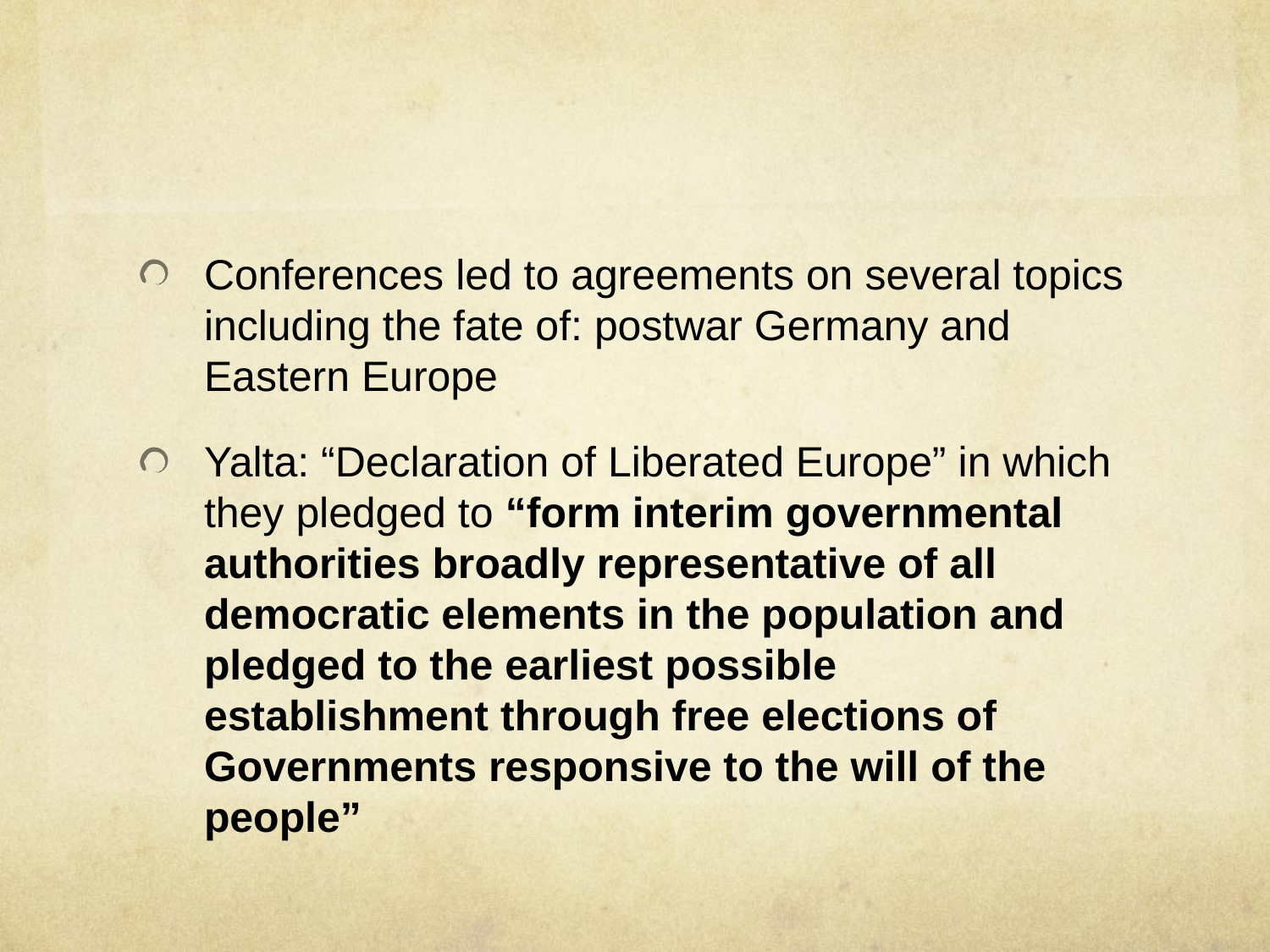

Conferences led to agreements on several topics including the fate of: postwar Germany and Eastern Europe
Yalta: “Declaration of Liberated Europe” in which they pledged to “form interim governmental authorities broadly representative of all democratic elements in the population and pledged to the earliest possible establishment through free elections of Governments responsive to the will of the people”